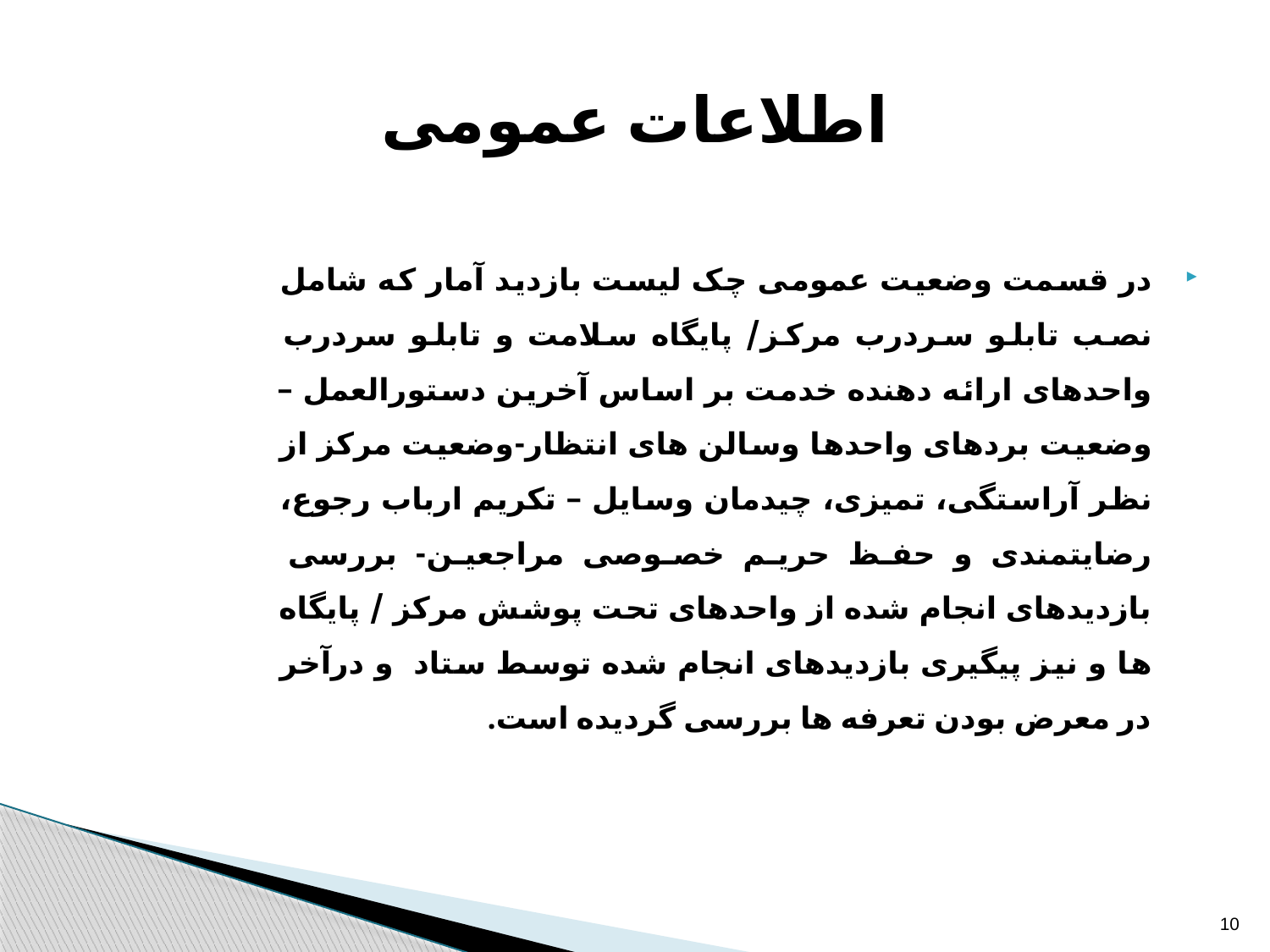

# اطلاعات عمومی
در قسمت وضعیت عمومی چک لیست بازدید آمار که شامل نصب تابلو سردرب مرکز/ پایگاه سلامت و تابلو سردرب واحدهای ارائه دهنده خدمت بر اساس آخرین دستورالعمل –وضعیت بردهای واحدها وسالن های انتظار-وضعیت مرکز از نظر آراستگی، تمیزی، چیدمان وسایل – تکریم ارباب رجوع، رضایتمندی و حفظ حریم خصوصی مراجعین- بررسی بازدیدهای انجام شده از واحدهای تحت پوشش مرکز / پایگاه ها و نیز پیگیری بازدیدهای انجام شده توسط ستاد  و درآخر در معرض بودن تعرفه ها بررسی گردیده است.
10